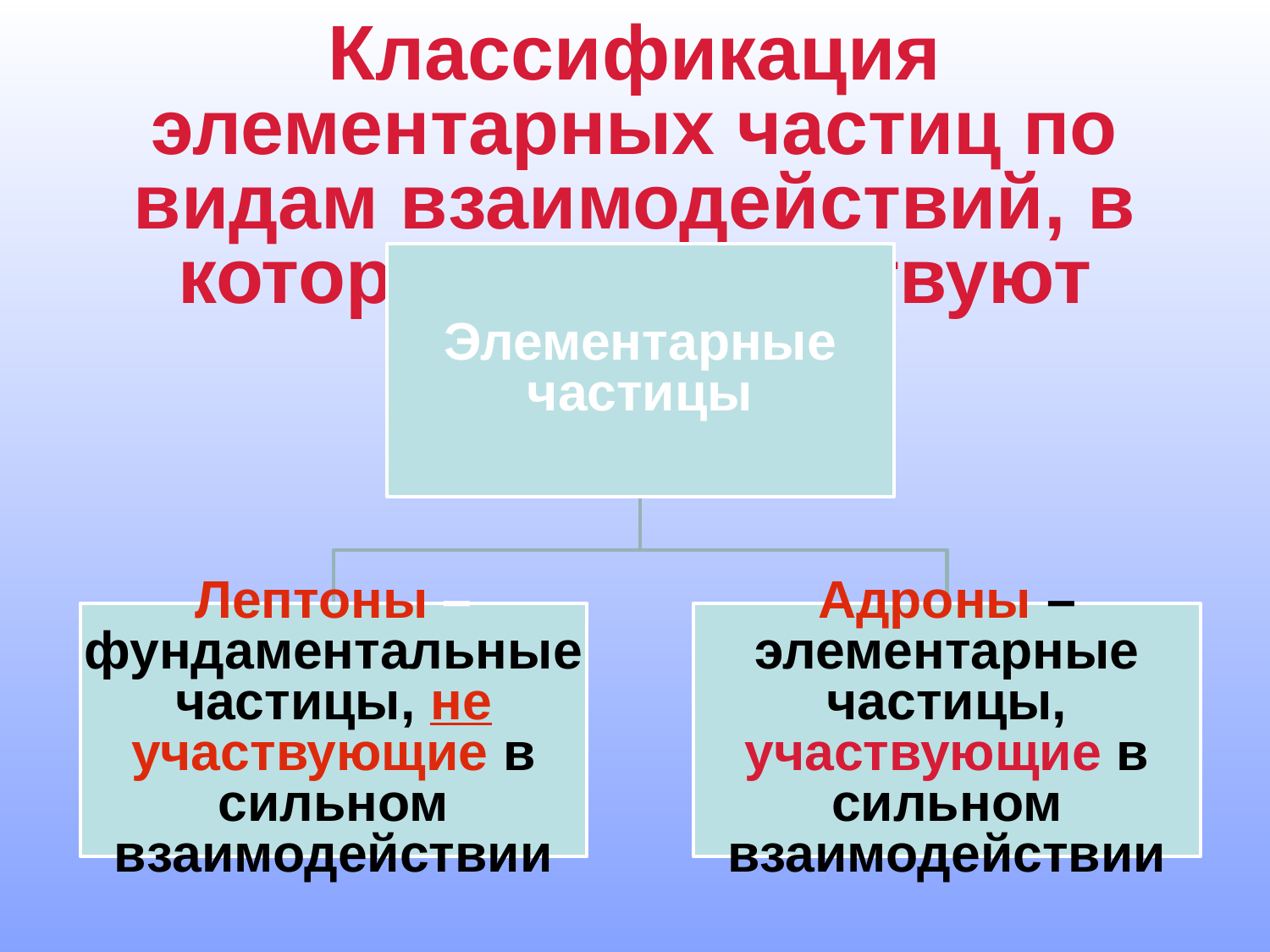

# Классификация элементарных частиц по видам взаимодействий, в которых они участвуют
Элементарные частицы
Лептоны – фундаментальные частицы, не участвующие в сильном взаимодействии
Адроны – элементарные частицы, участвующие в сильном взаимодействии